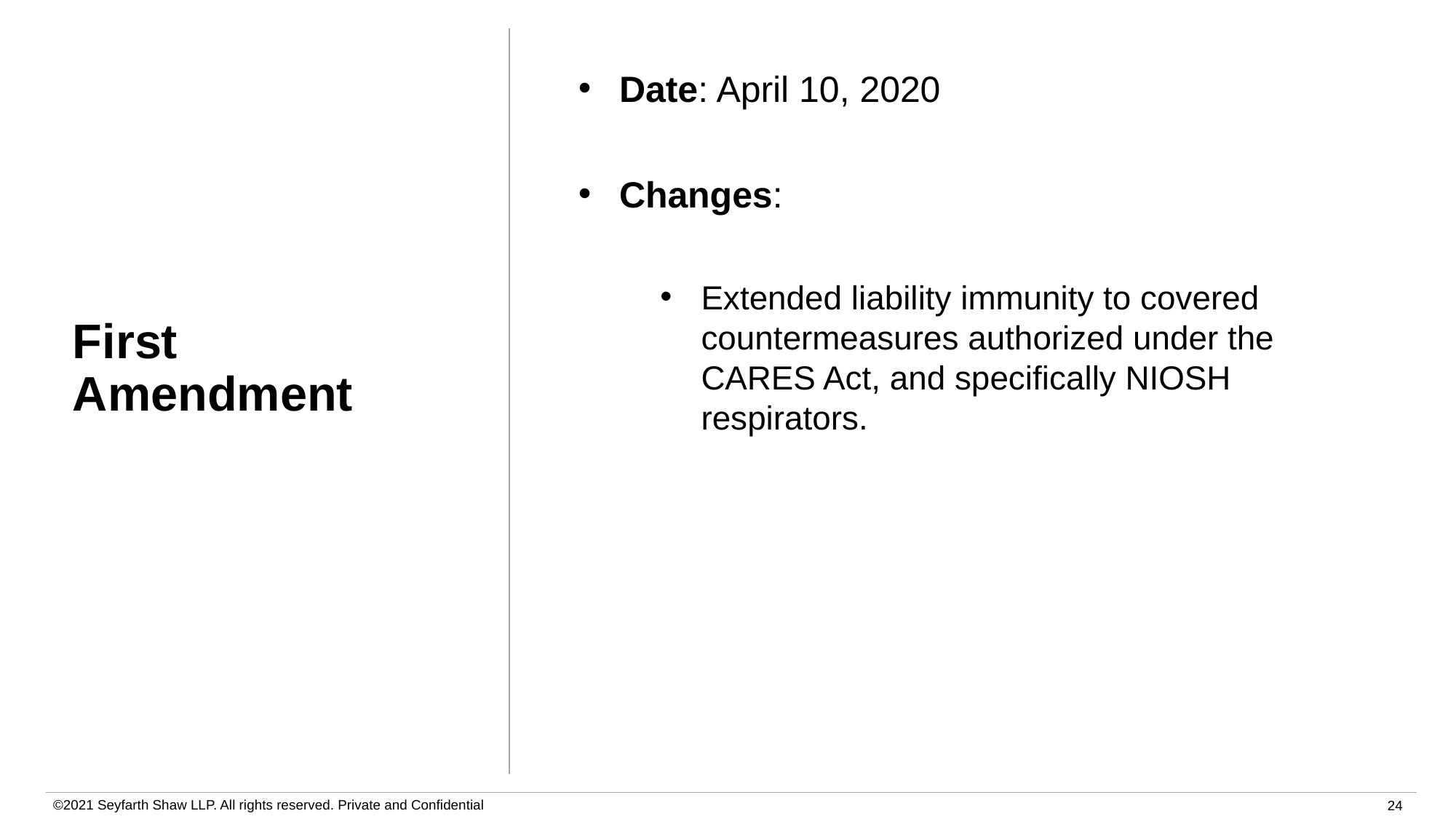

Date: April 10, 2020

Changes:

Extended liability immunity to covered countermeasures authorized under the CARES Act, and specifically NIOSH respirators.

# First Amendment
©2021 Seyfarth Shaw LLP. All rights reserved. Private and Confidential
24